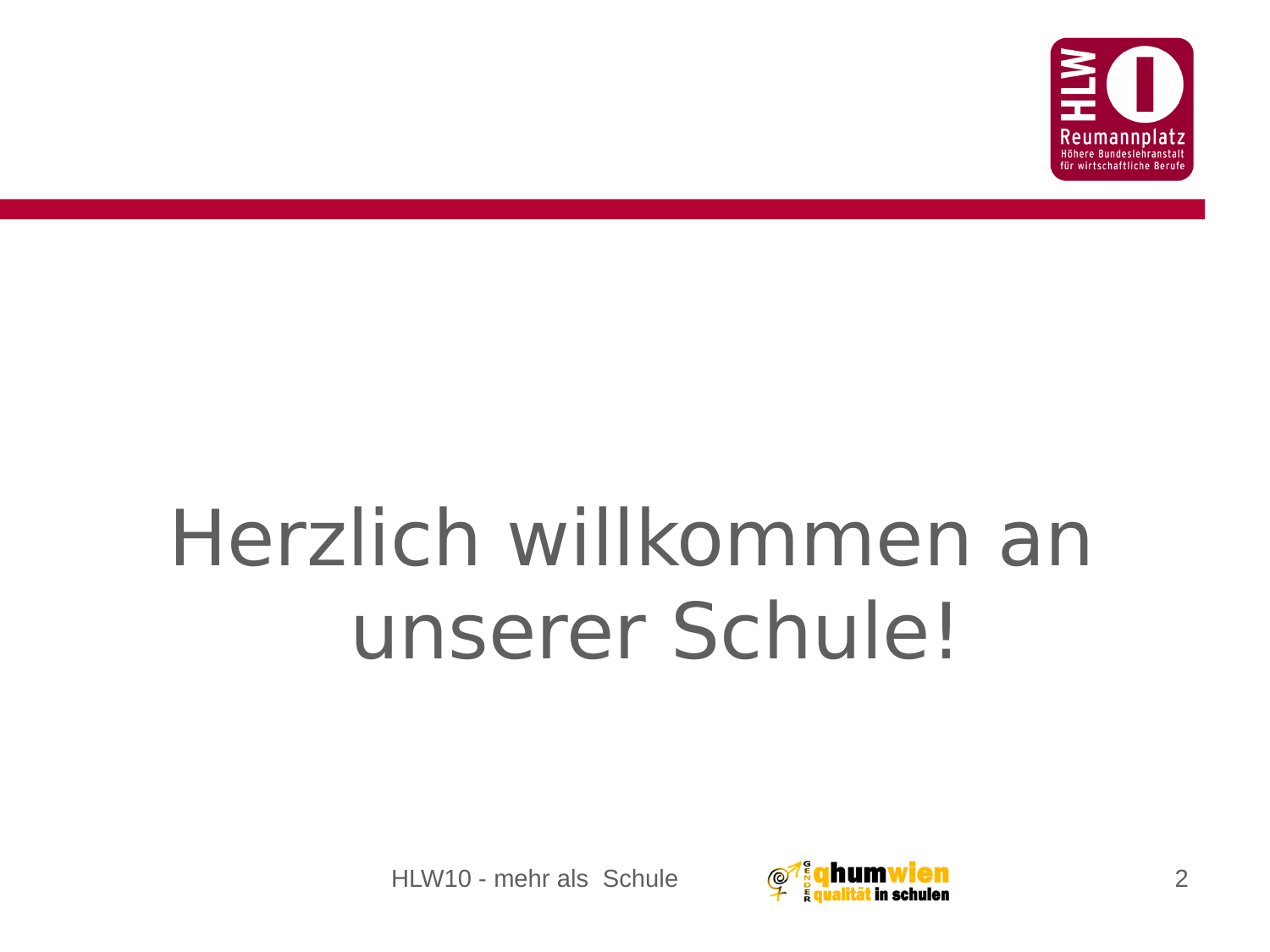

Herzlich willkommen an unserer Schule!
HLW10 - mehr als  Schule
2